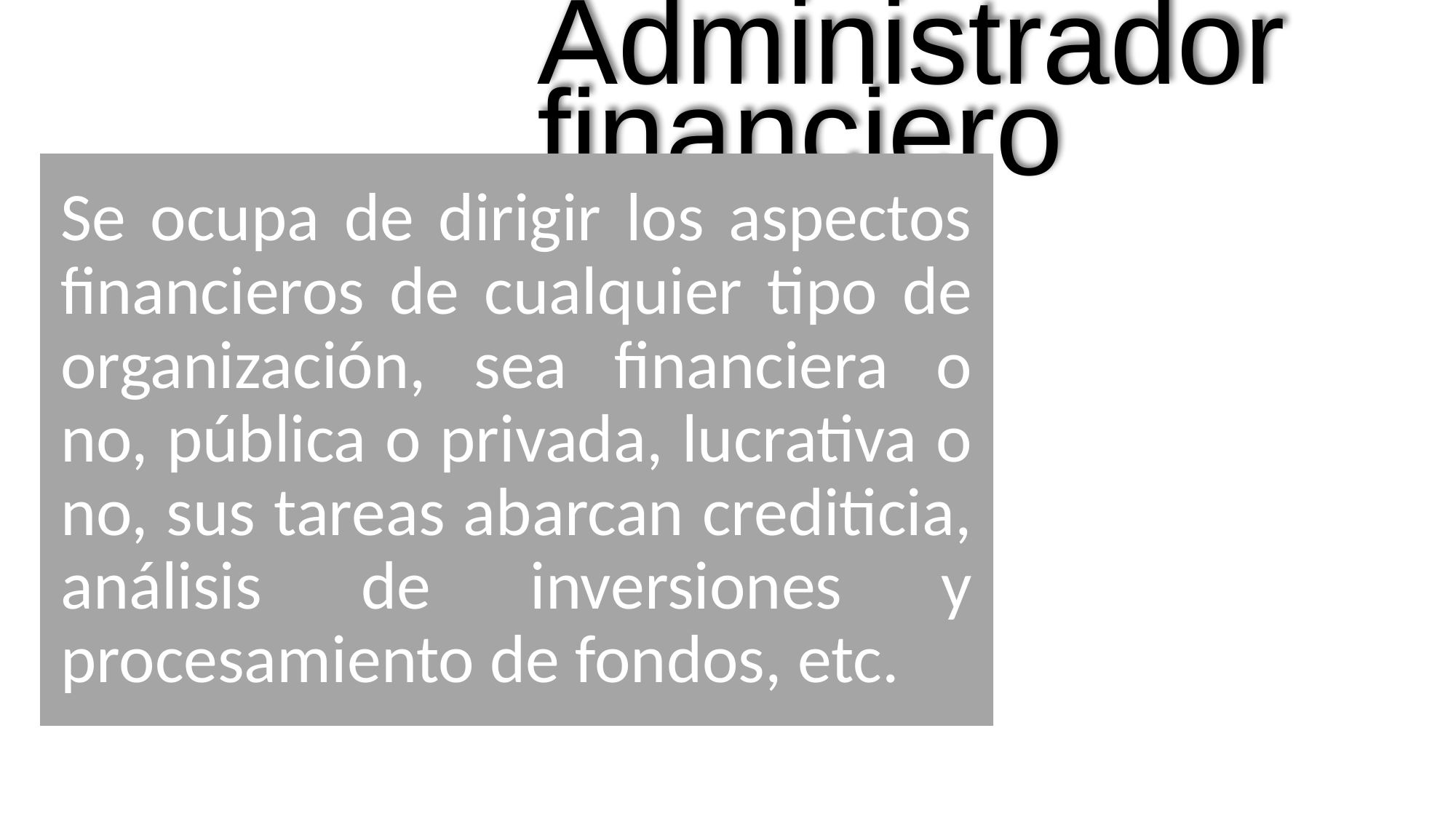

# Administrador financiero
Se ocupa de dirigir los aspectos financieros de cualquier tipo de organización, sea financiera o no, pública o privada, lucrativa o no, sus tareas abarcan crediticia, análisis de inversiones y procesamiento de fondos, etc.